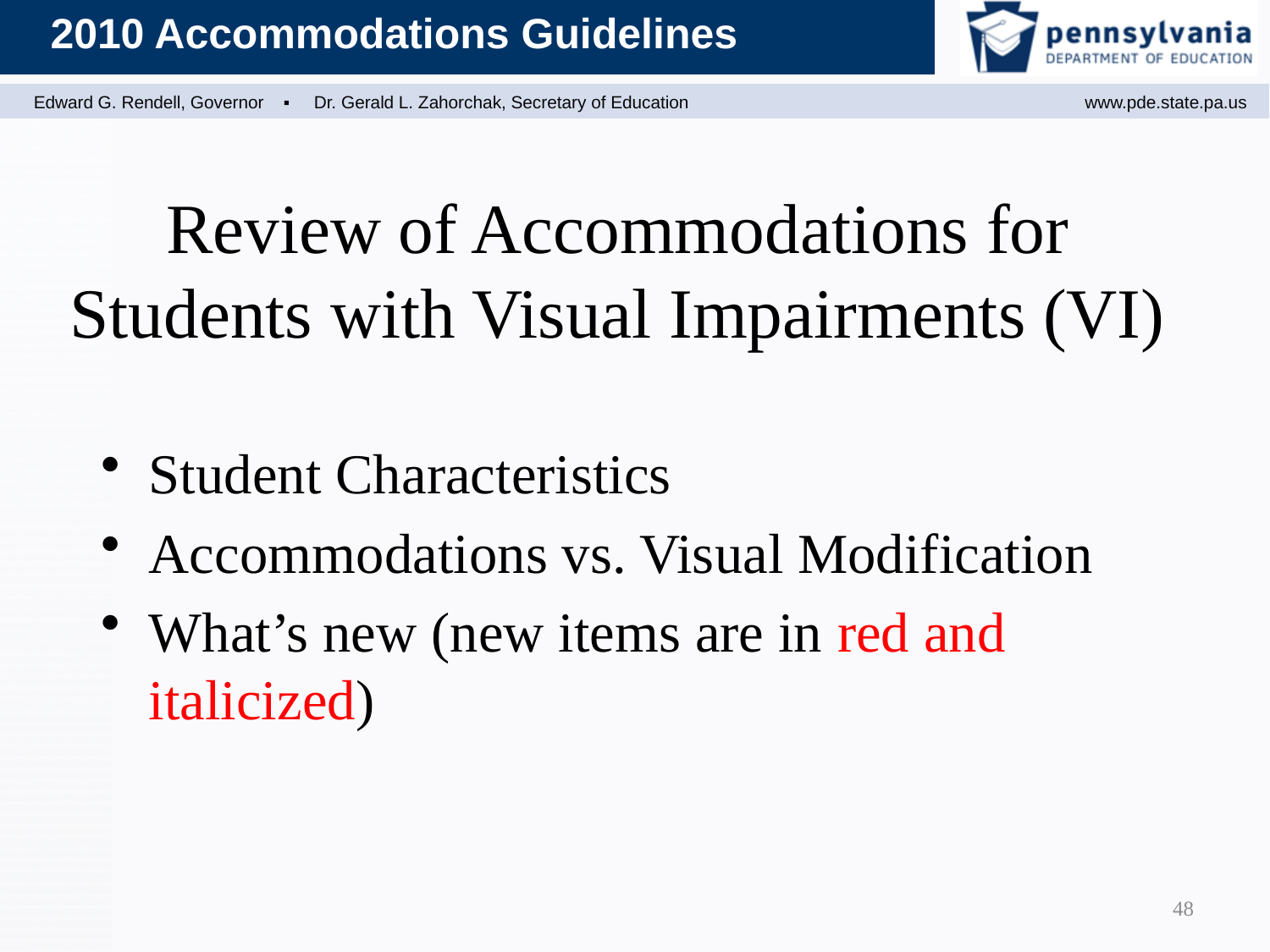

Review of Accommodations for Students with Visual Impairments (VI)
Student Characteristics
Accommodations vs. Visual Modification
What’s new (new items are in red and italicized)

48